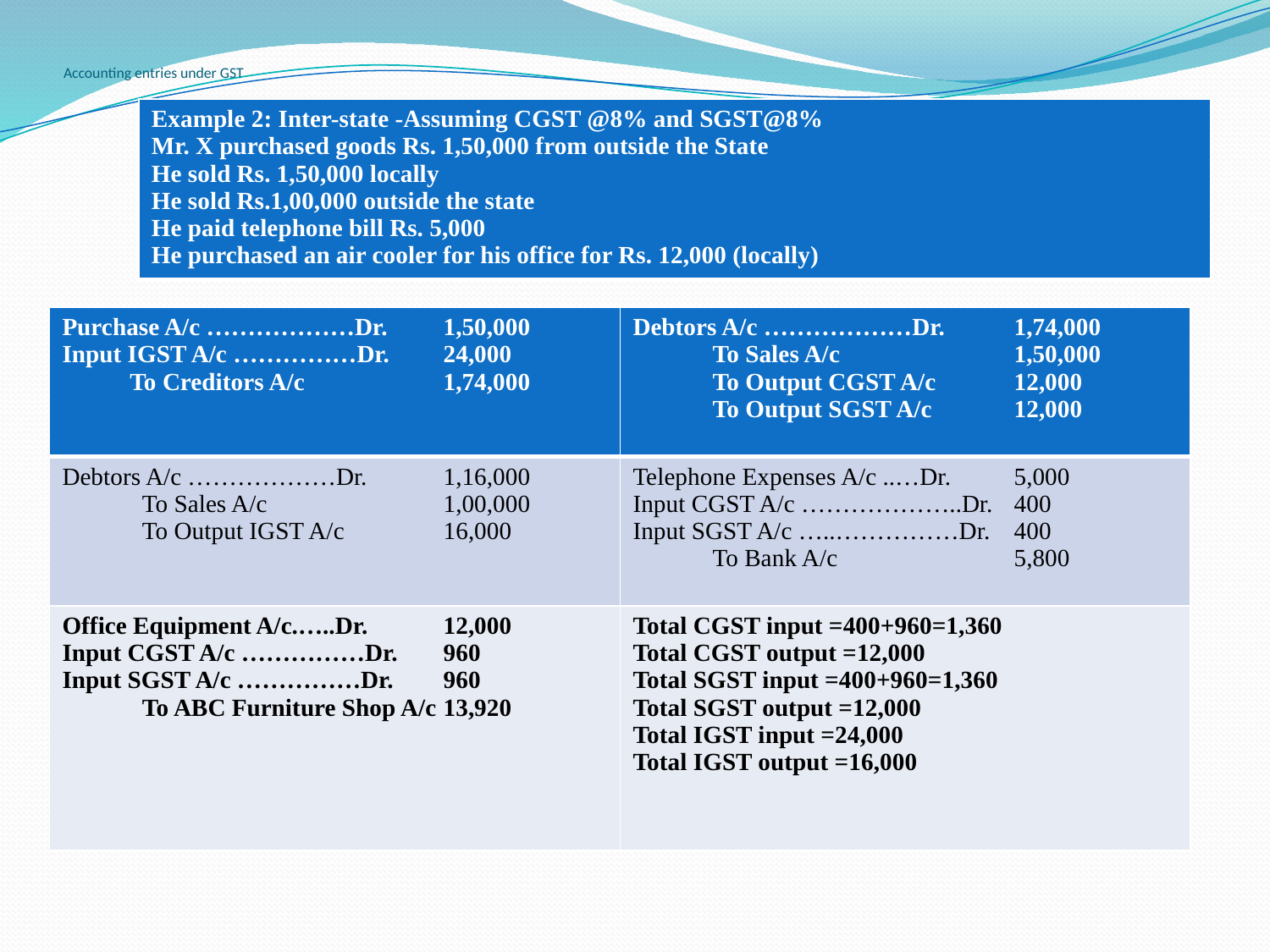

# Accounting entries under GST
| Example 2: Inter-state -Assuming CGST @8% and SGST@8% Mr. X purchased goods Rs. 1,50,000 from outside the State He sold Rs. 1,50,000 locally He sold Rs.1,00,000 outside the state He paid telephone bill Rs. 5,000 He purchased an air cooler for his office for Rs. 12,000 (locally) |
| --- |
| Purchase A/c ………………Dr. 1,50,000 Input IGST A/c ……………Dr. 24,000 To Creditors A/c 1,74,000 | Debtors A/c ………………Dr. 1,74,000 To Sales A/c 1,50,000 To Output CGST A/c 12,000 To Output SGST A/c 12,000 |
| --- | --- |
| Debtors A/c ………………Dr. 1,16,000 To Sales A/c 1,00,000 To Output IGST A/c 16,000 | Telephone Expenses A/c ..…Dr. 5,000 Input CGST A/c ………………..Dr. 400 Input SGST A/c …..……………Dr. 400 To Bank A/c 5,800 |
| Office Equipment A/c.…..Dr. 12,000 Input CGST A/c ……………Dr. 960 Input SGST A/c ……………Dr. 960 To ABC Furniture Shop A/c 13,920 | Total CGST input =400+960=1,360 Total CGST output =12,000 Total SGST input =400+960=1,360 Total SGST output =12,000 Total IGST input =24,000 Total IGST output =16,000 |